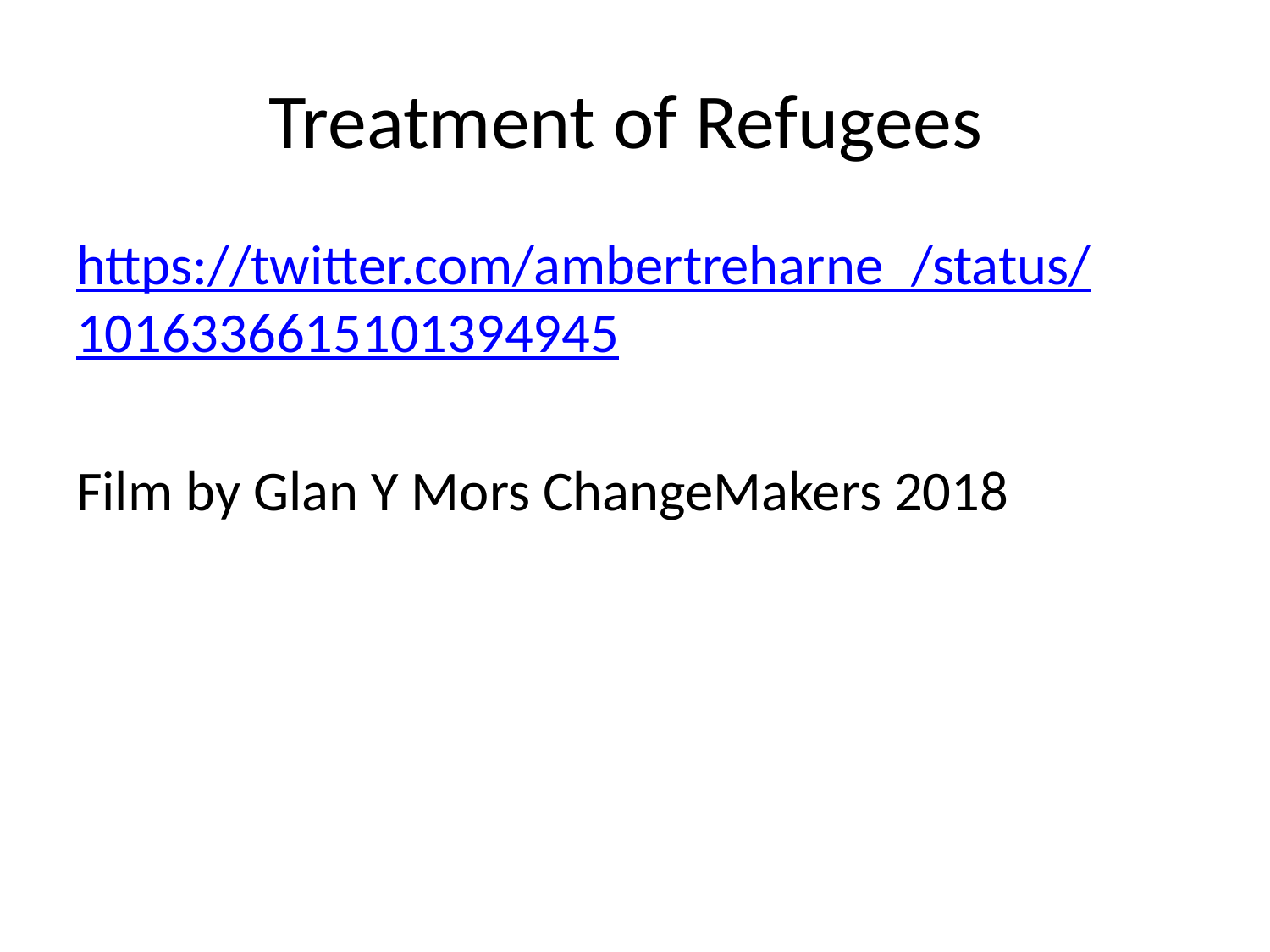

# Treatment of Refugees
https://twitter.com/ambertreharne_/status/1016336615101394945

Film by Glan Y Mors ChangeMakers 2018